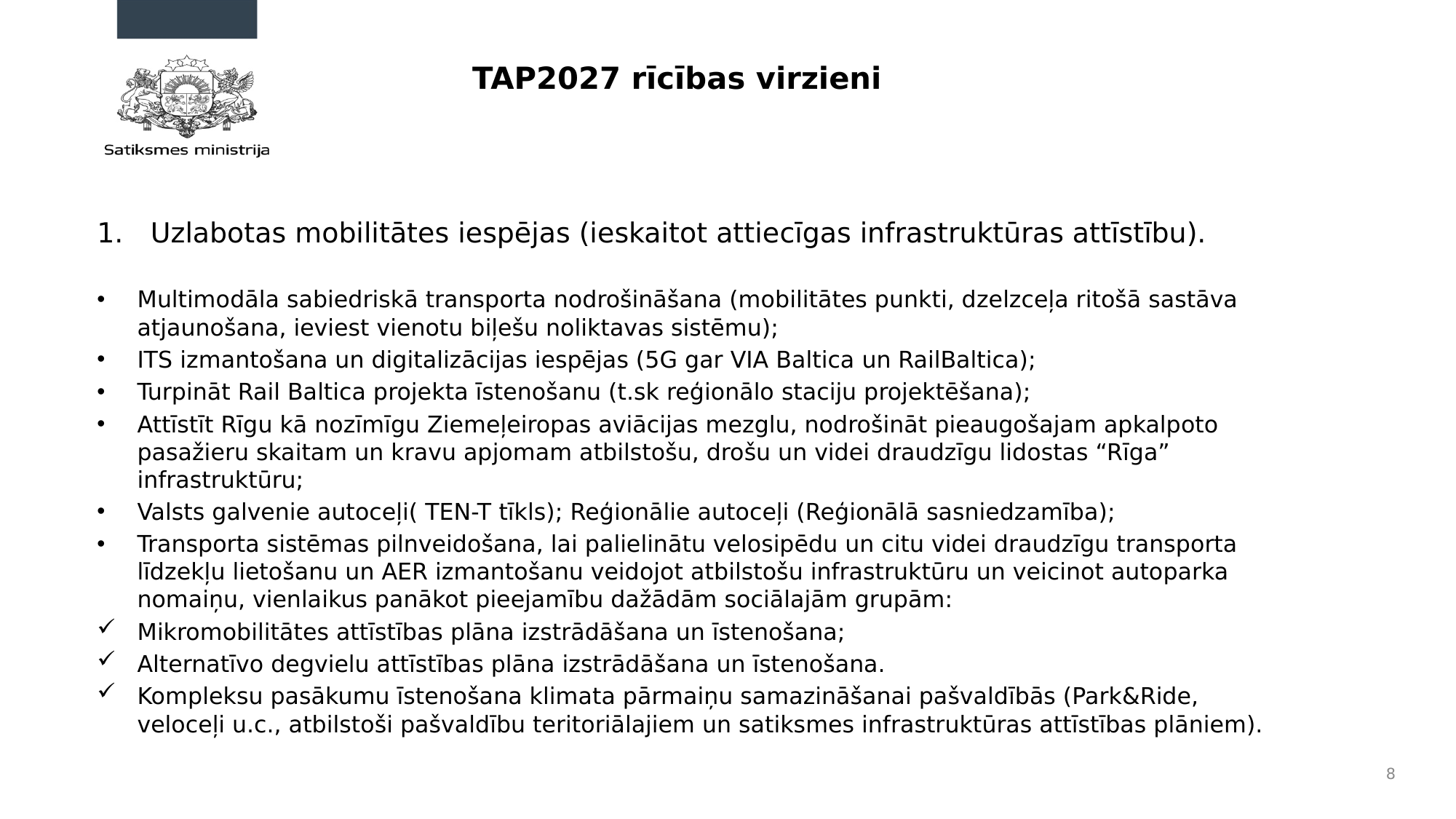

# TAP2027 rīcības virzieni
Uzlabotas mobilitātes iespējas (ieskaitot attiecīgas infrastruktūras attīstību).

Multimodāla sabiedriskā transporta nodrošināšana (mobilitātes punkti, dzelzceļa ritošā sastāva atjaunošana, ieviest vienotu biļešu noliktavas sistēmu);
ITS izmantošana un digitalizācijas iespējas (5G gar VIA Baltica un RailBaltica);
Turpināt Rail Baltica projekta īstenošanu (t.sk reģionālo staciju projektēšana);
Attīstīt Rīgu kā nozīmīgu Ziemeļeiropas aviācijas mezglu, nodrošināt pieaugošajam apkalpoto pasažieru skaitam un kravu apjomam atbilstošu, drošu un videi draudzīgu lidostas “Rīga” infrastruktūru;
Valsts galvenie autoceļi( TEN-T tīkls); Reģionālie autoceļi (Reģionālā sasniedzamība);
Transporta sistēmas pilnveidošana, lai palielinātu velosipēdu un citu videi draudzīgu transporta līdzekļu lietošanu un AER izmantošanu veidojot atbilstošu infrastruktūru un veicinot autoparka nomaiņu, vienlaikus panākot pieejamību dažādām sociālajām grupām:
Mikromobilitātes attīstības plāna izstrādāšana un īstenošana;
Alternatīvo degvielu attīstības plāna izstrādāšana un īstenošana.
Kompleksu pasākumu īstenošana klimata pārmaiņu samazināšanai pašvaldībās (Park&Ride, veloceļi u.c., atbilstoši pašvaldību teritoriālajiem un satiksmes infrastruktūras attīstības plāniem).

8